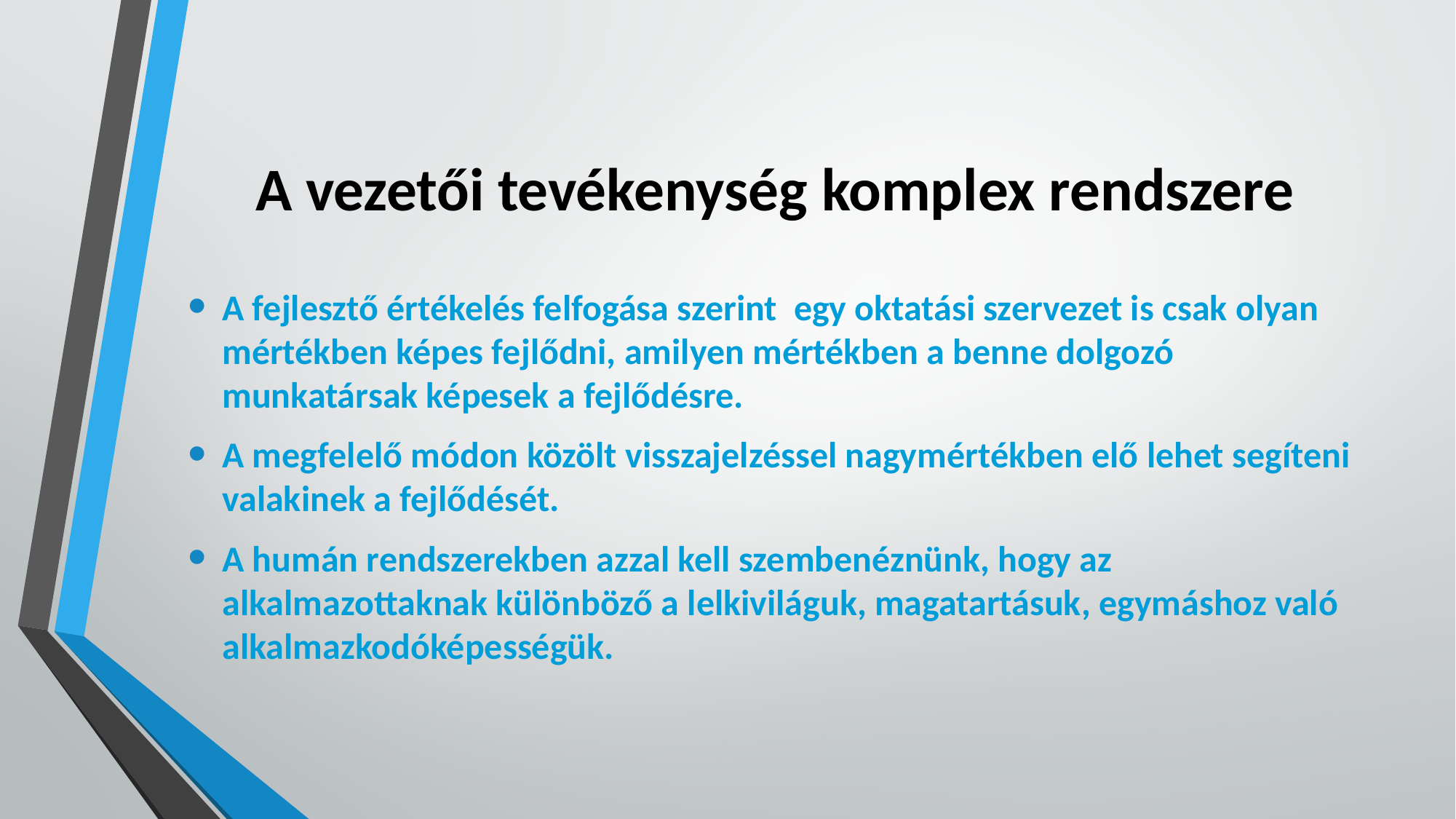

# A vezetői tevékenység komplex rendszere
A fejlesztő értékelés felfogása szerint  egy oktatási szervezet is csak olyan mértékben képes fejlődni, amilyen mértékben a benne dolgozó munkatársak képesek a fejlődésre.
A megfelelő módon közölt visszajelzéssel nagymértékben elő lehet segíteni valakinek a fejlődését.
A humán rendszerekben azzal kell szembenéznünk, hogy az alkalmazottaknak különböző a lelkiviláguk, magatartásuk, egymáshoz való alkalmazkodóképességük.